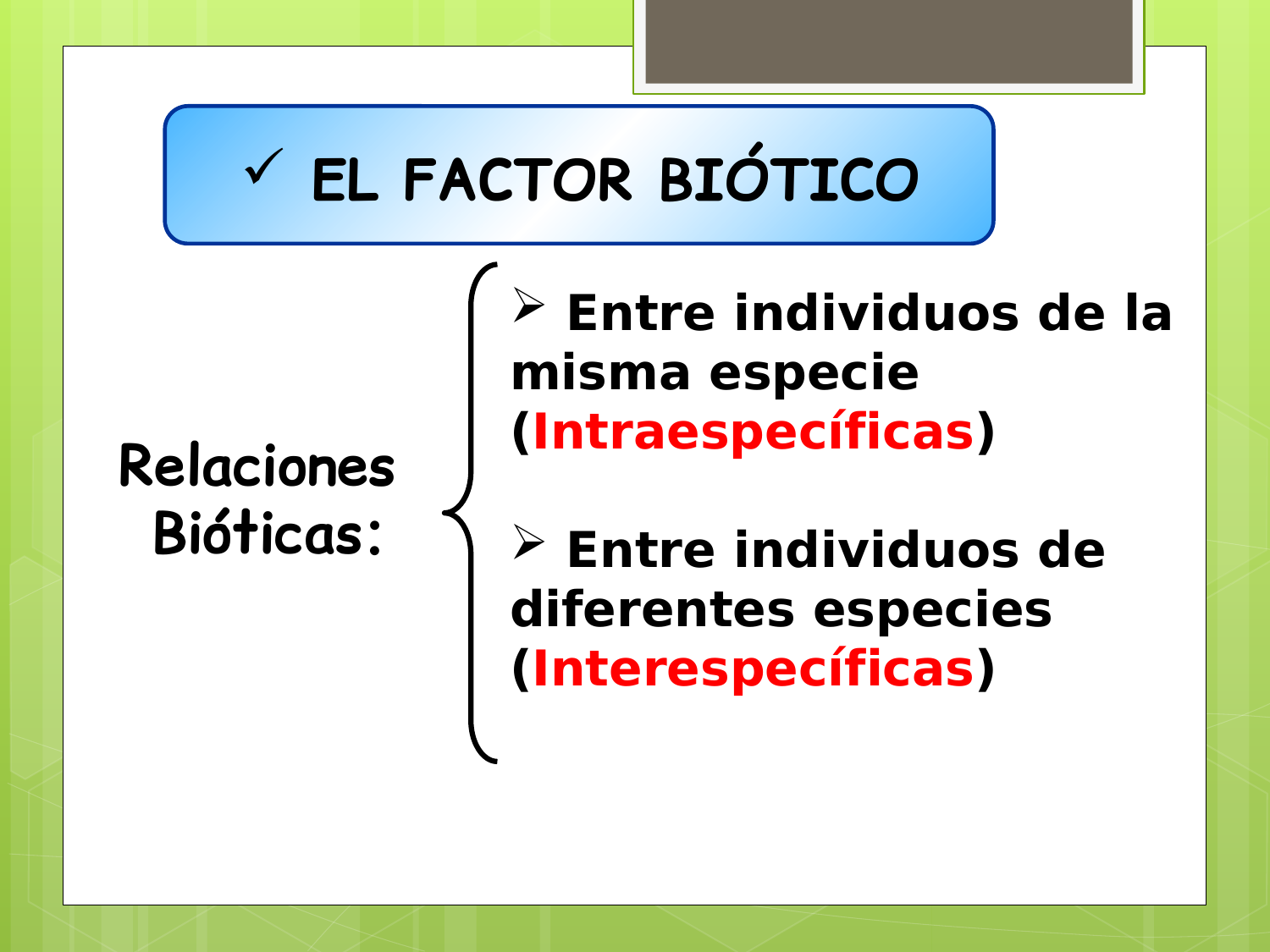

EL FACTOR BIÓTICO

 Entre individuos de la misma especie (Intraespecíficas)

 Entre individuos de diferentes especies (Interespecíficas)

Relaciones
Bióticas: